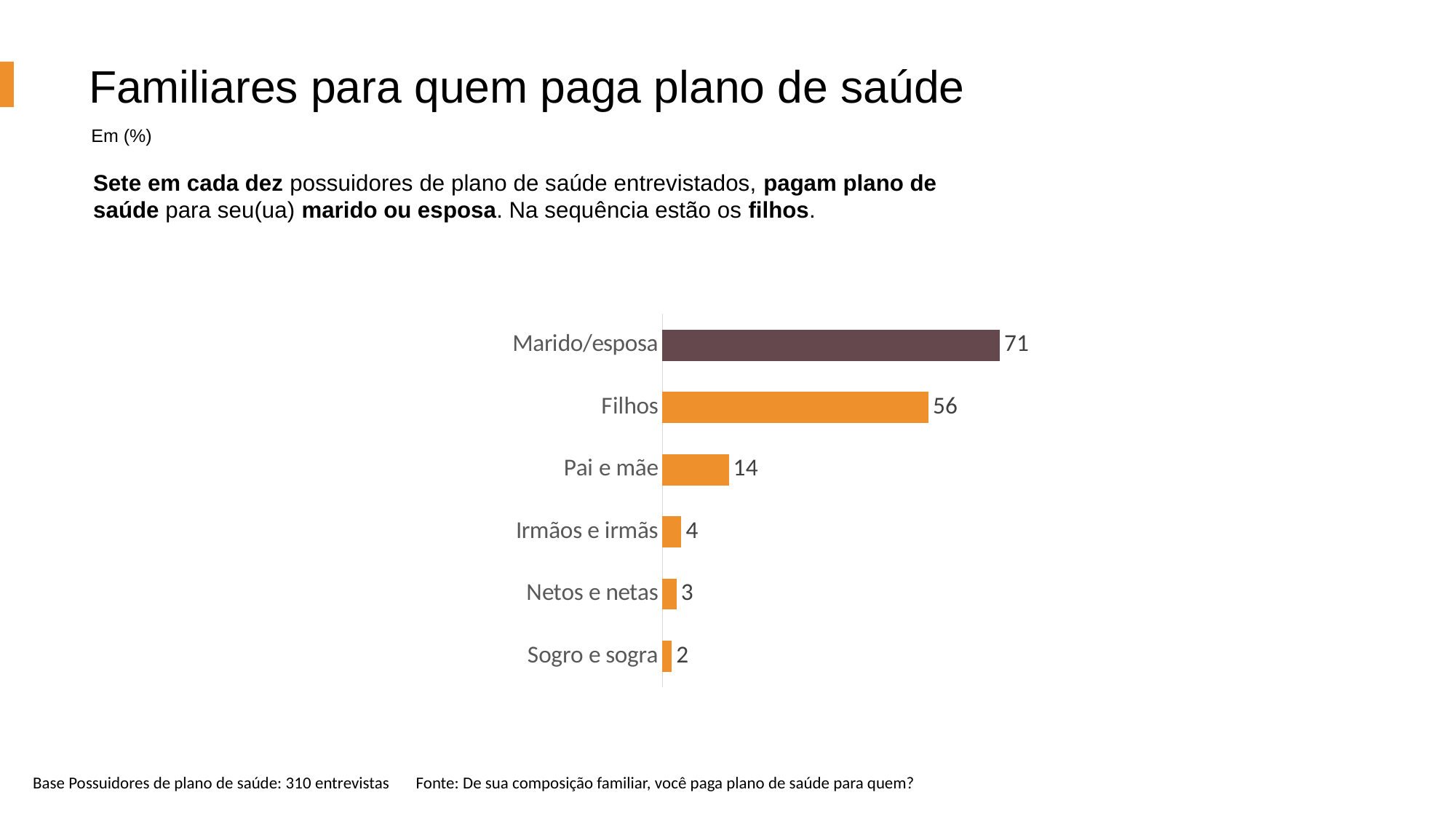

Familiares para quem paga plano de saúde

Em (%)
Sete em cada dez possuidores de plano de saúde entrevistados, pagam plano de saúde para seu(ua) marido ou esposa. Na sequência estão os filhos.

### Chart

| Category | Série 1 |
|---|---|
| Marido/esposa | 71.0 |
| Filhos | 56.0 |
| Pai e mãe | 14.0 |
| Irmãos e irmãs | 4.0 |
| Netos e netas | 3.0 |
| Sogro e sogra | 2.0 |
Base Possuidores de plano de saúde: 310 entrevistas       Fonte: De sua composição familiar, você paga plano de saúde para quem?